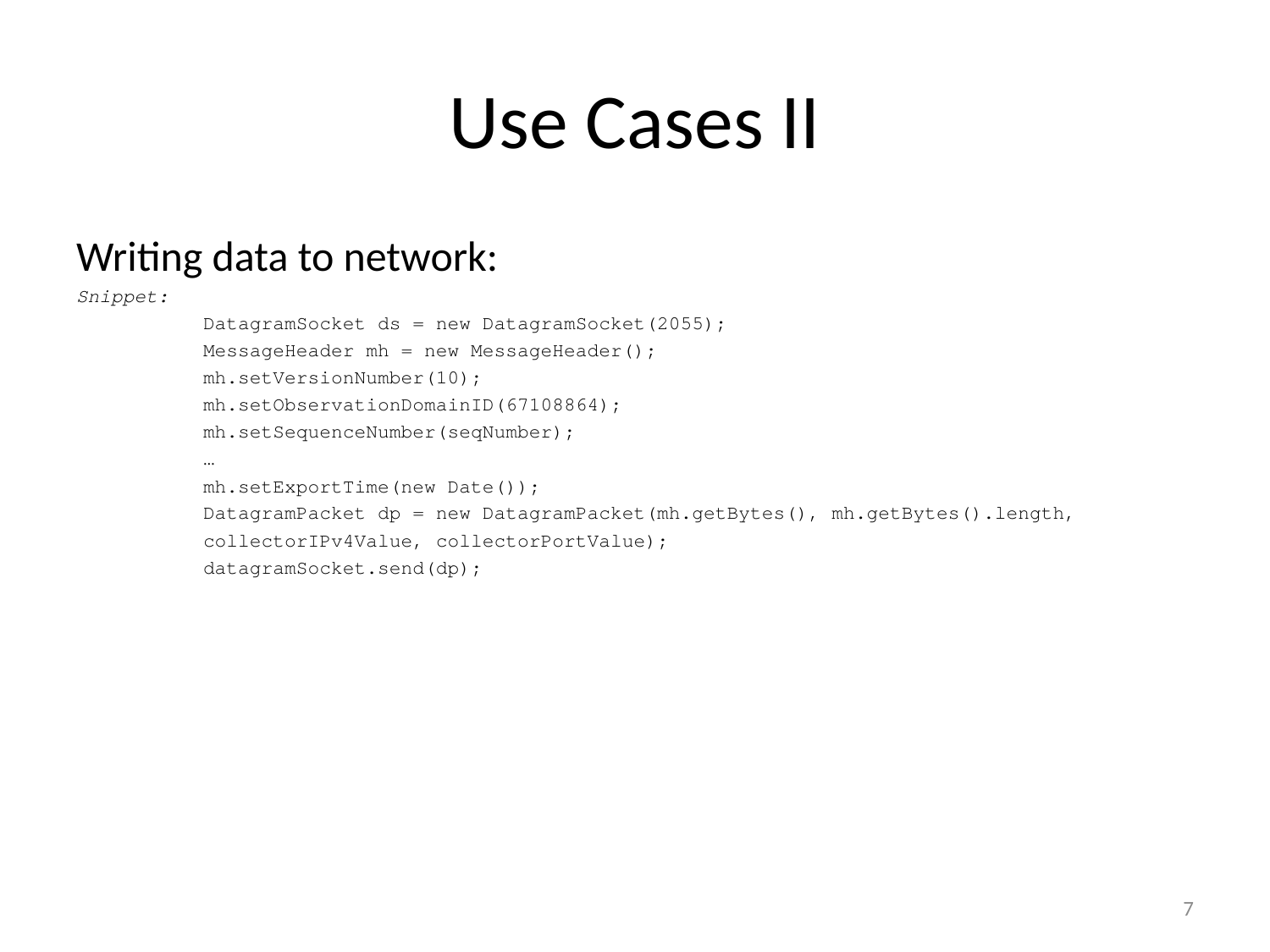

# Use Cases II
Writing data to network:
Snippet:
	DatagramSocket ds = new DatagramSocket(2055);
	MessageHeader mh = new MessageHeader();
	mh.setVersionNumber(10);
	mh.setObservationDomainID(67108864);
	mh.setSequenceNumber(seqNumber);
	…
	mh.setExportTime(new Date());
	DatagramPacket dp = new DatagramPacket(mh.getBytes(), mh.getBytes().length,
	collectorIPv4Value, collectorPortValue);
	datagramSocket.send(dp);

7